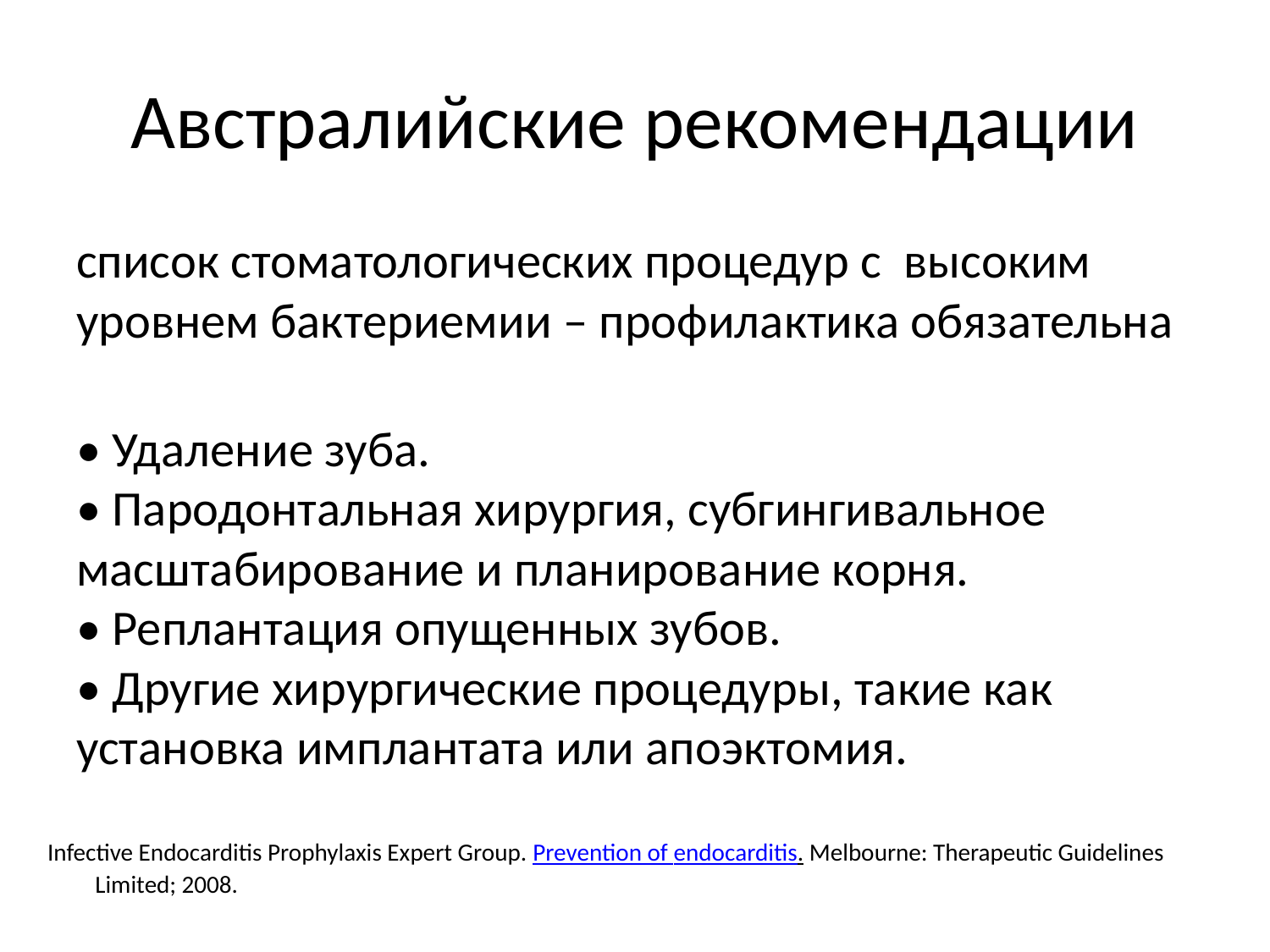

# Австралийские рекомендации
список стоматологических процедур с  высоким уровнем бактериемии – профилактика обязательна
• Удаление зуба.
• Пародонтальная хирургия, субгингивальное масштабирование и планирование корня.
• Реплантация опущенных зубов.
• Другие хирургические процедуры, такие как установка имплантата или апоэктомия.
Infective Endocarditis Prophylaxis Expert Group. Prevention of endocarditis. Melbourne: Therapeutic Guidelines Limited; 2008.